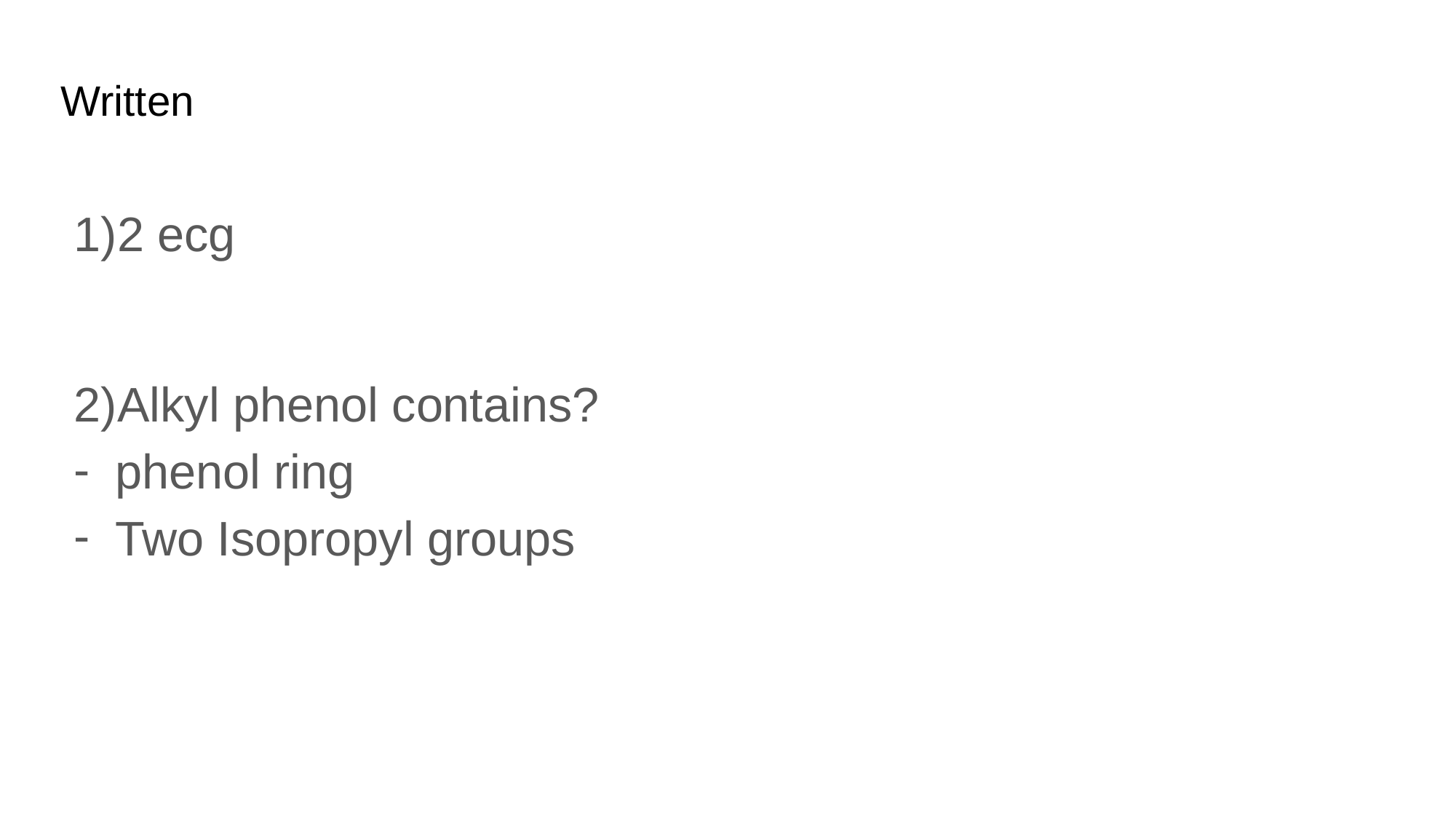

# Written
2 ecg

Alkyl phenol contains?
phenol ring
Two Isopropyl groups